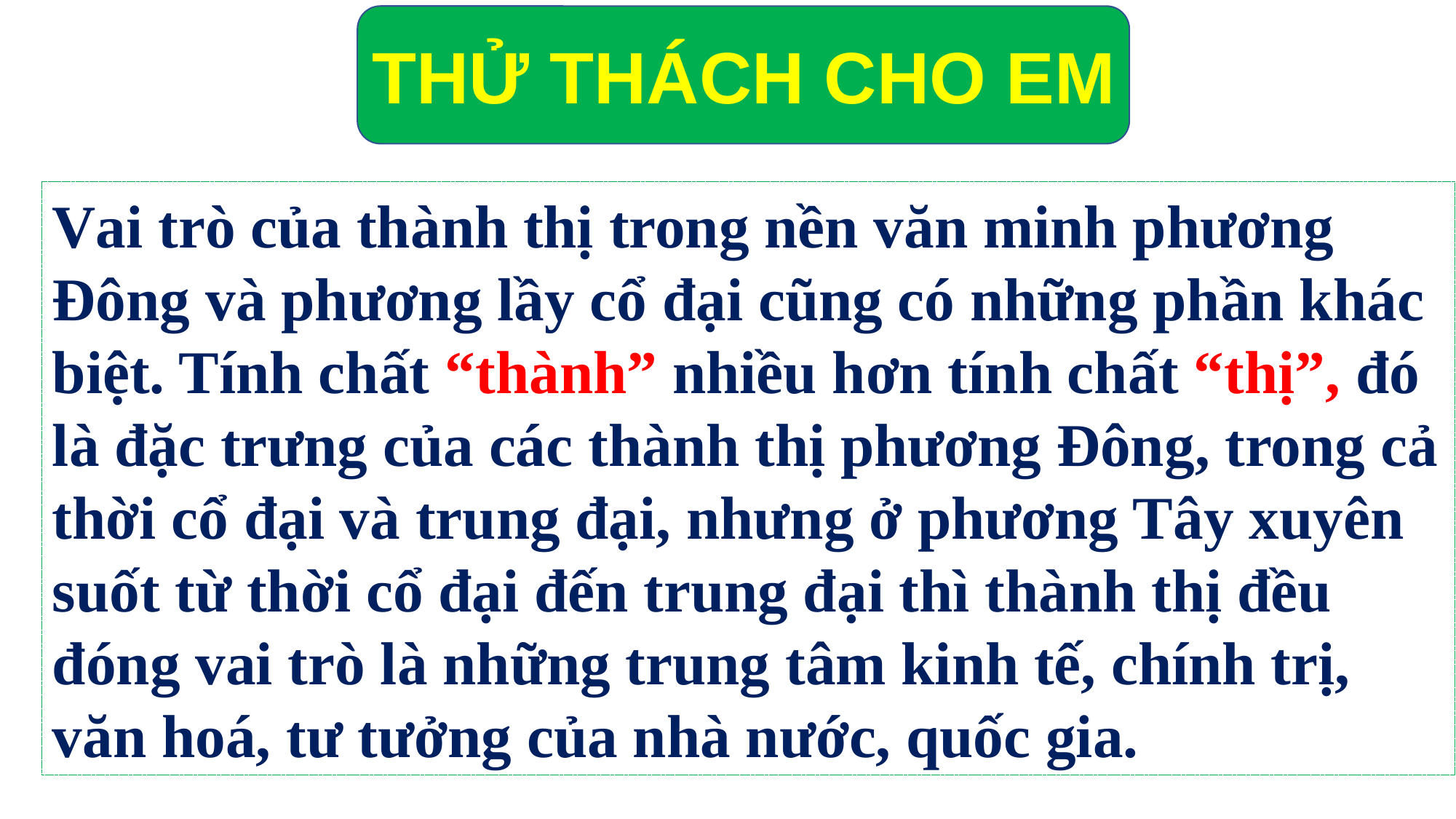

THỬ THÁCH CHO EM
Vai trò của thành thị trong nền văn minh phương Đông và phương lầy cổ đại cũng có những phần khác biệt. Tính chất “thành” nhiều hơn tính chất “thị”, đó là đặc trưng của các thành thị phương Đông, trong cả thời cổ đại và trung đại, nhưng ở phương Tây xuyên suốt từ thời cổ đại đến trung đại thì thành thị đều đóng vai trò là những trung tâm kinh tế, chính trị, văn hoá, tư tưởng của nhà nước, quốc gia.